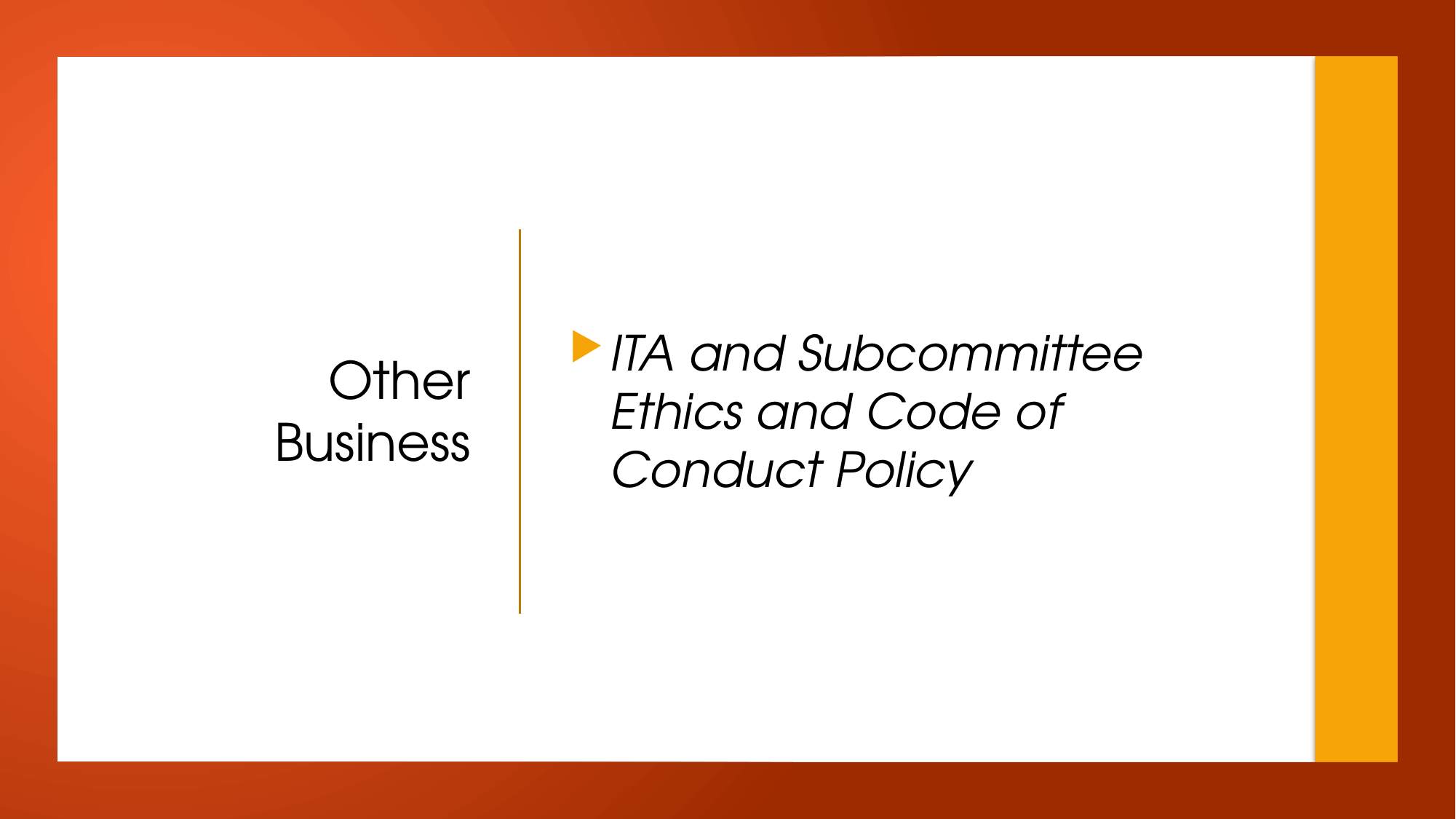

ITA and Subcommittee Ethics and Code of Conduct Policy
# Other Business